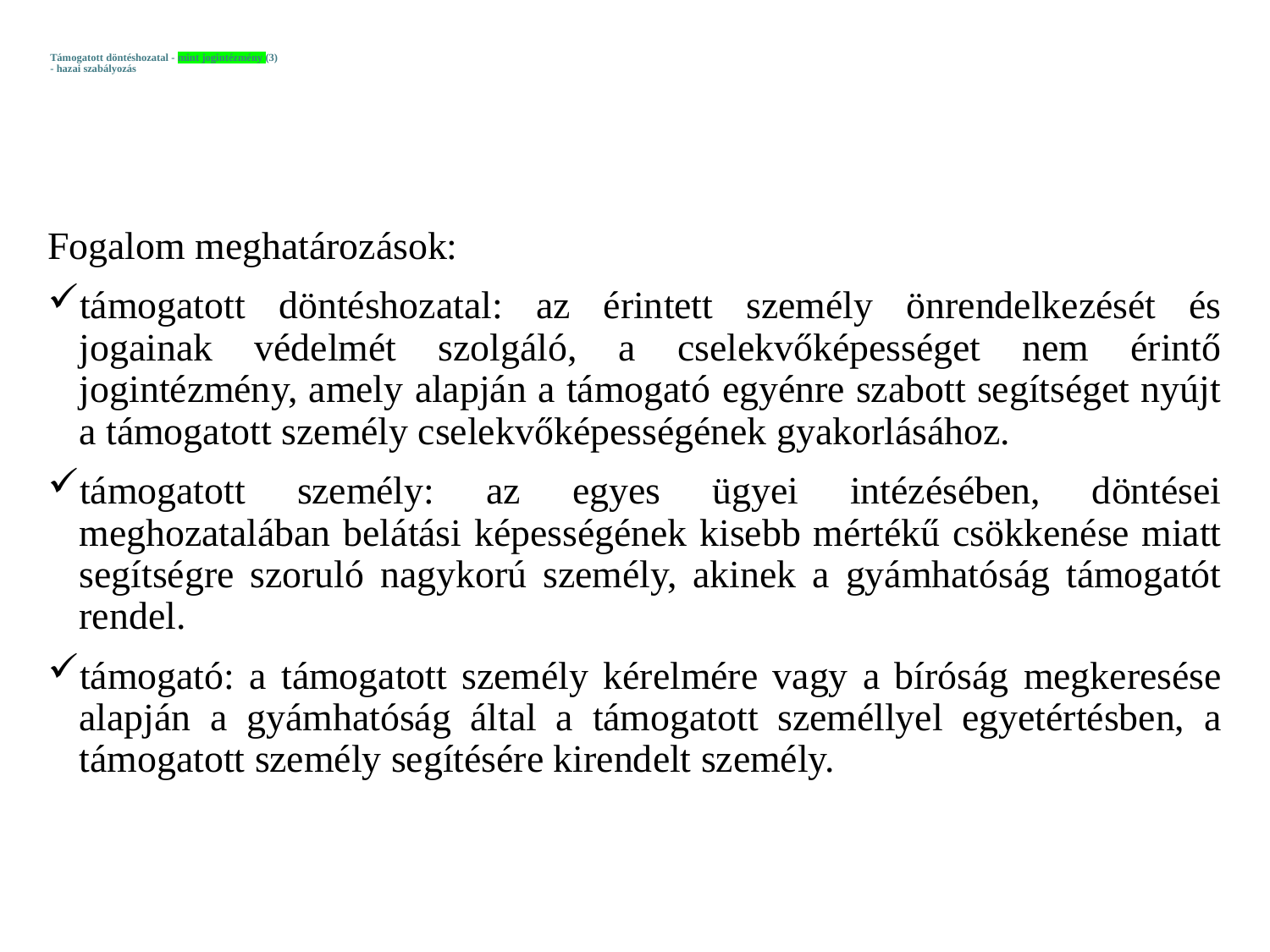

# Támogatott döntéshozatal - mint jogintézmény (3) - hazai szabályozás

Fogalom meghatározások:
támogatott döntéshozatal: az érintett személy önrendelkezését és jogainak védelmét szolgáló, a cselekvőképességet nem érintő jogintézmény, amely alapján a támogató egyénre szabott segítséget nyújt a támogatott személy cselekvőképességének gyakorlásához.
támogatott személy: az egyes ügyei intézésében, döntései meghozatalában belátási képességének kisebb mértékű csökkenése miatt segítségre szoruló nagykorú személy, akinek a gyámhatóság támogatót rendel.
támogató: a támogatott személy kérelmére vagy a bíróság megkeresése alapján a gyámhatóság által a támogatott személlyel egyetértésben, a támogatott személy segítésére kirendelt személy.